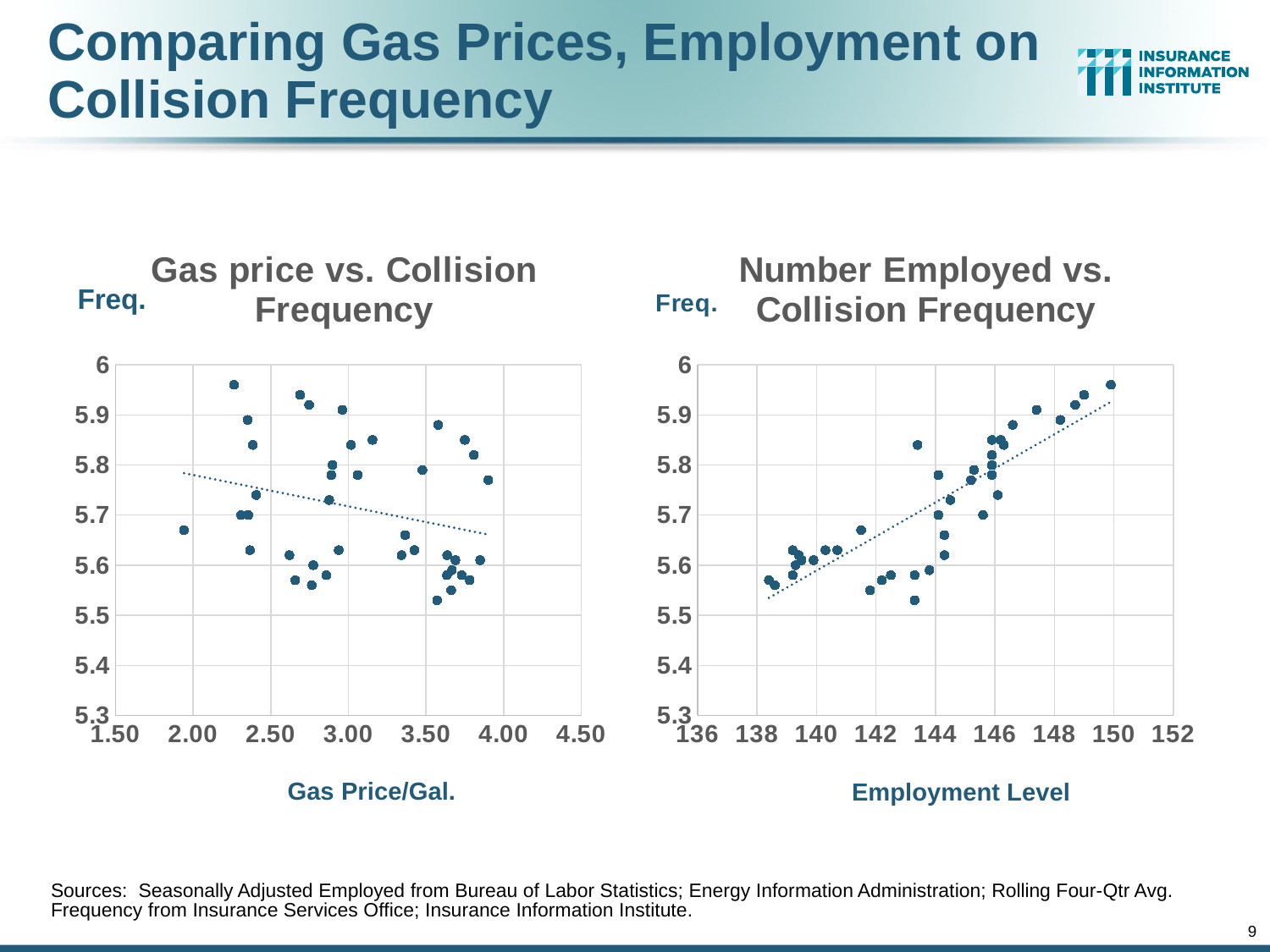

# Comparing Gas Prices, Employment on Collision Frequency

### Chart: Gas price vs. Collision Frequency

| Category |  |
|---|---|

### Chart: Number Employed vs. Collision Frequency

| Category |  |
|---|---|
Gas Price/Gal.
Employment Level
Sources:  Seasonally Adjusted Employed from Bureau of Labor Statistics; Energy Information Administration; Rolling Four-Qtr Avg. Frequency from Insurance Services Office; Insurance Information Institute.
9
12/01/09 - 9pm